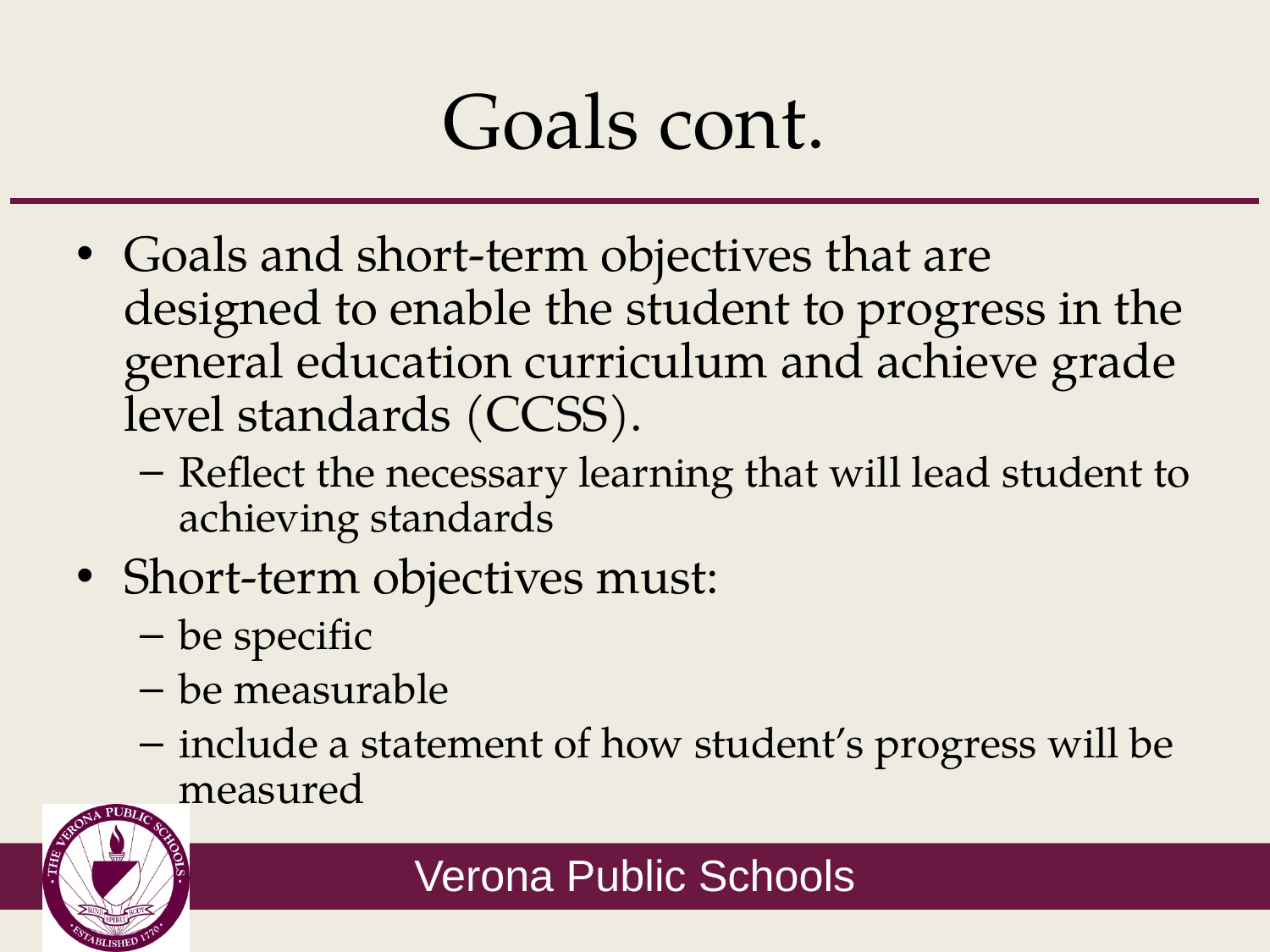

# Goals cont.
Goals and short-term objectives that are designed to enable the student to progress in the general education curriculum and achieve grade level standards (CCSS).
Reflect the necessary learning that will lead student to achieving standards
Short-term objectives must:
be specific
be measurable
include a statement of how student’s progress will be measured